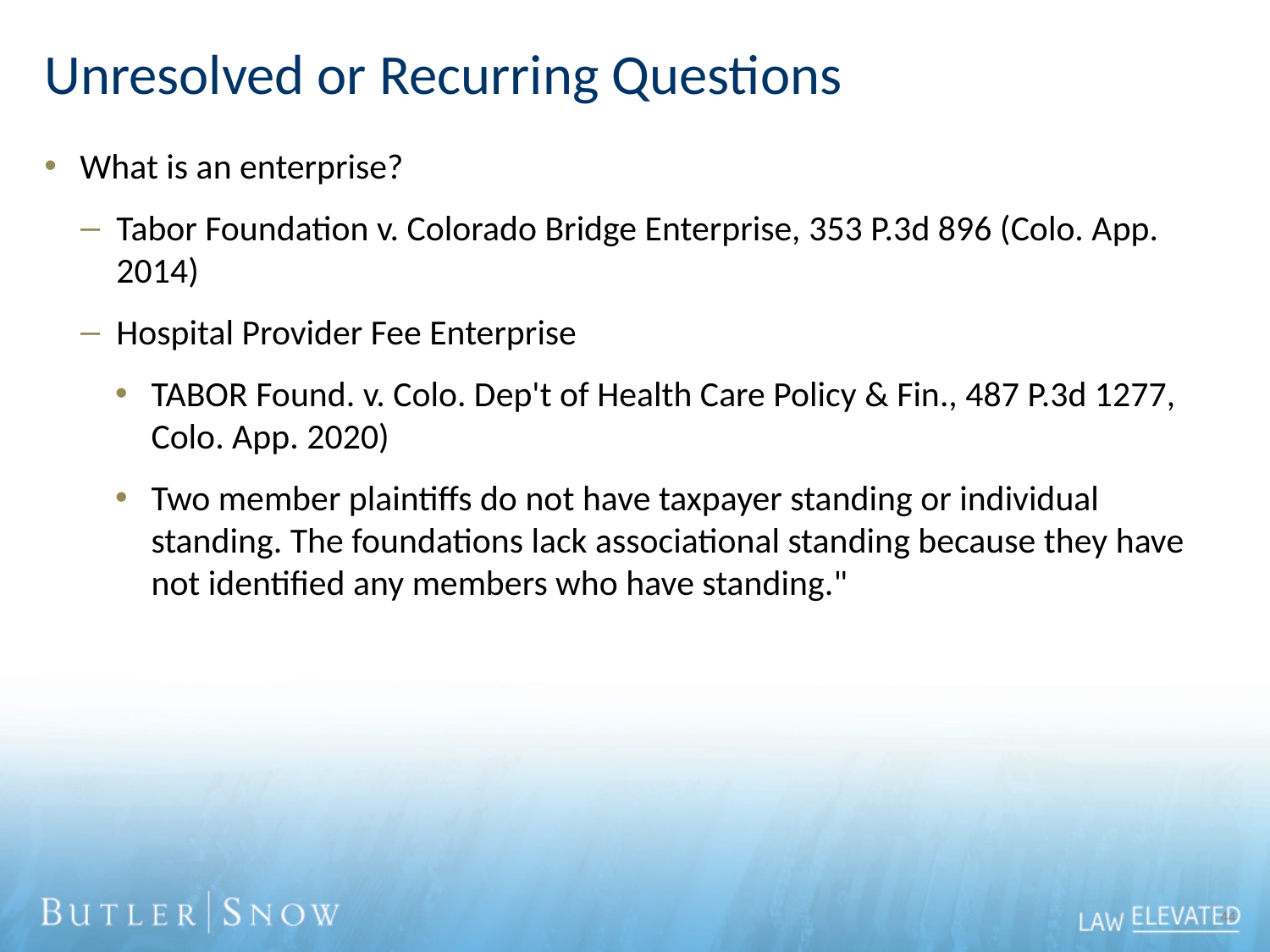

# Unresolved or Recurring Questions
What is an enterprise?
Tabor Foundation v. Colorado Bridge Enterprise, 353 P.3d 896 (Colo. App. 2014)
Hospital Provider Fee Enterprise
TABOR Found. v. Colo. Dep't of Health Care Policy & Fin., 487 P.3d 1277, Colo. App. 2020)
Two member plaintiffs do not have taxpayer standing or individual standing. The foundations lack associational standing because they have not identified any members who have standing."

44